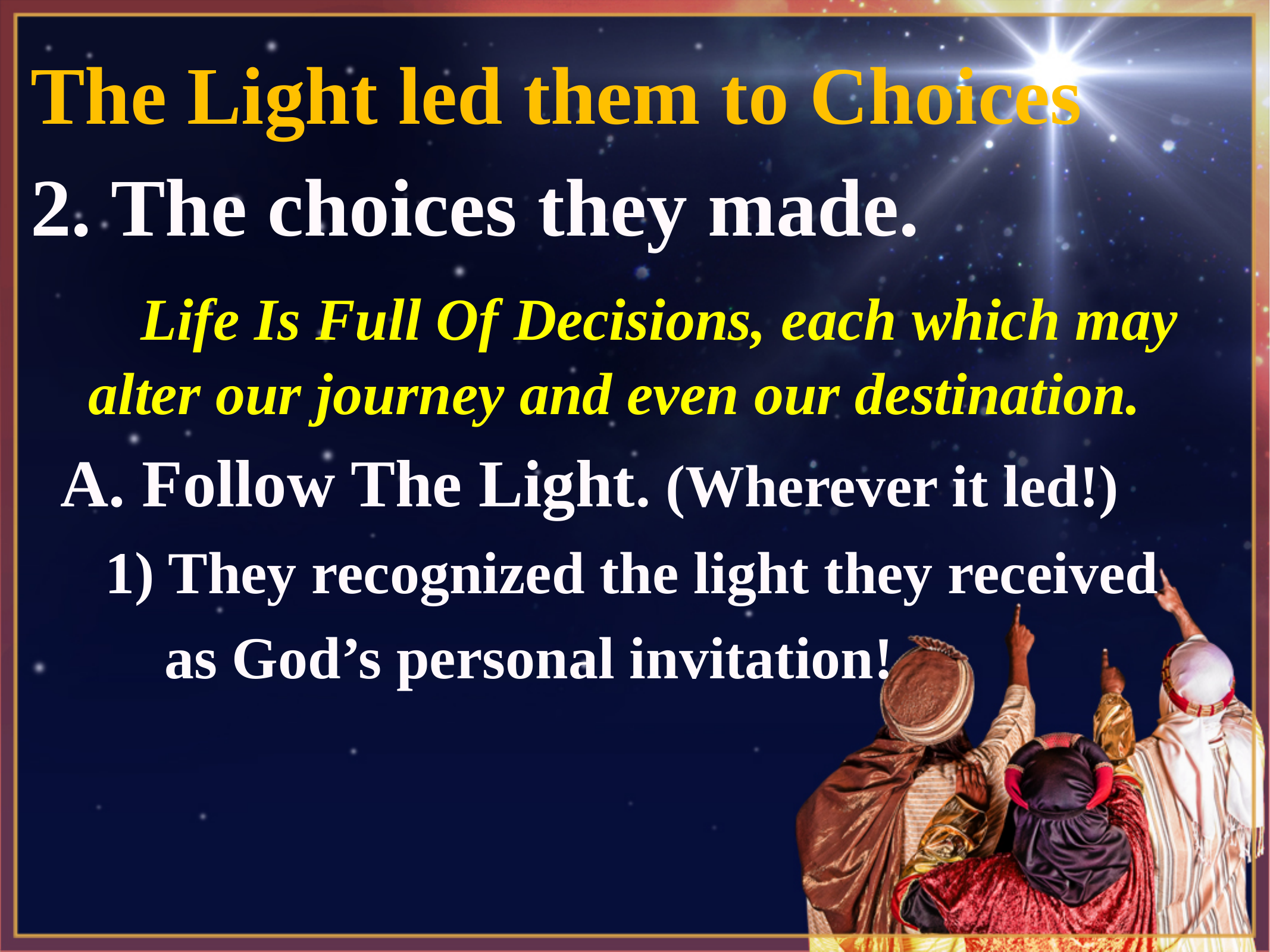

The Light led them to Choices
2. The choices they made.
    Life Is Full Of Decisions, each which may alter our journey and even our destination.
  A. Follow The Light. (Wherever it led!)
     1) They recognized the light they received
         as God’s personal invitation!